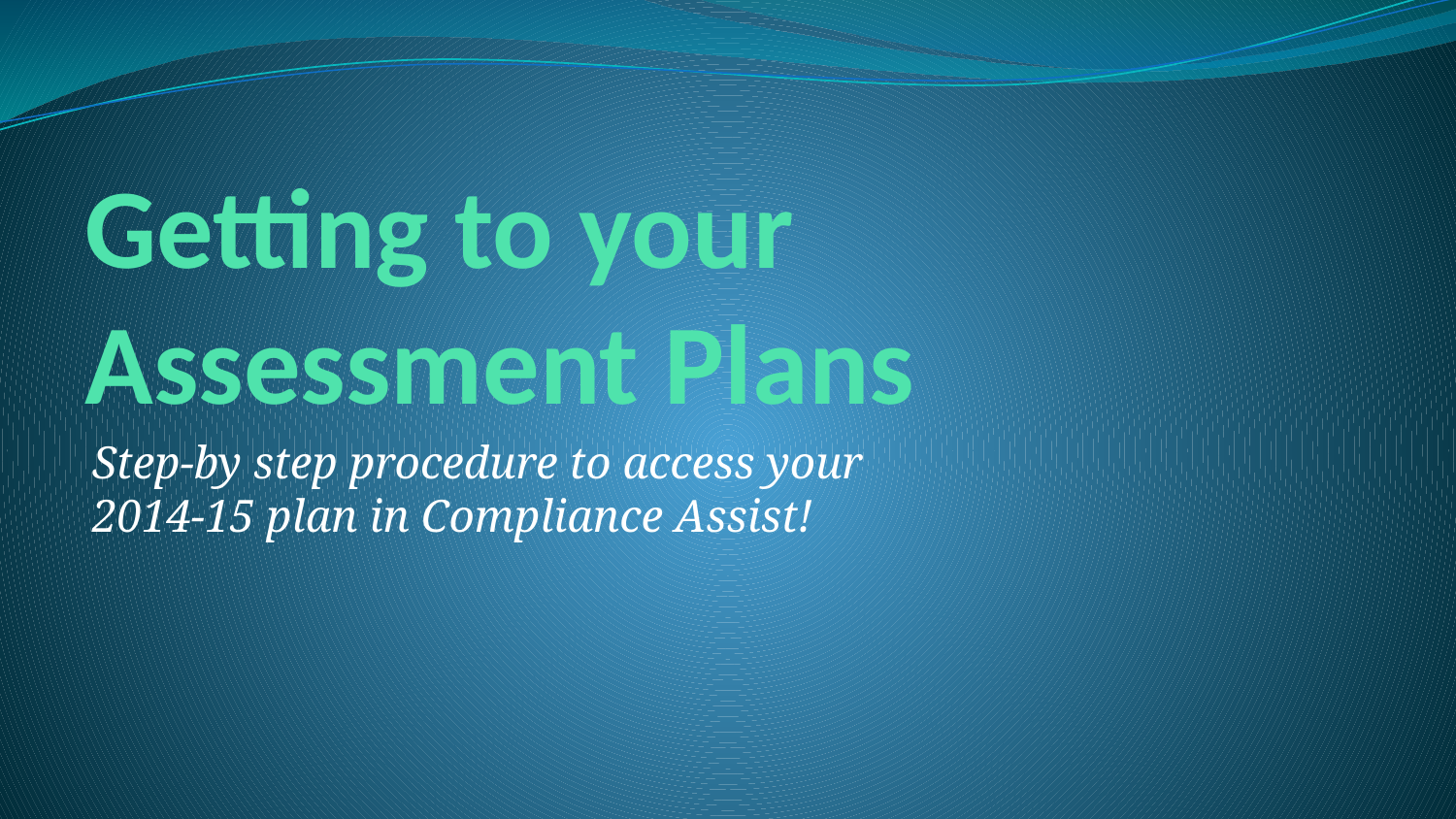

# Getting to your Assessment Plans
Step-by step procedure to access your 2014-15 plan in Compliance Assist!